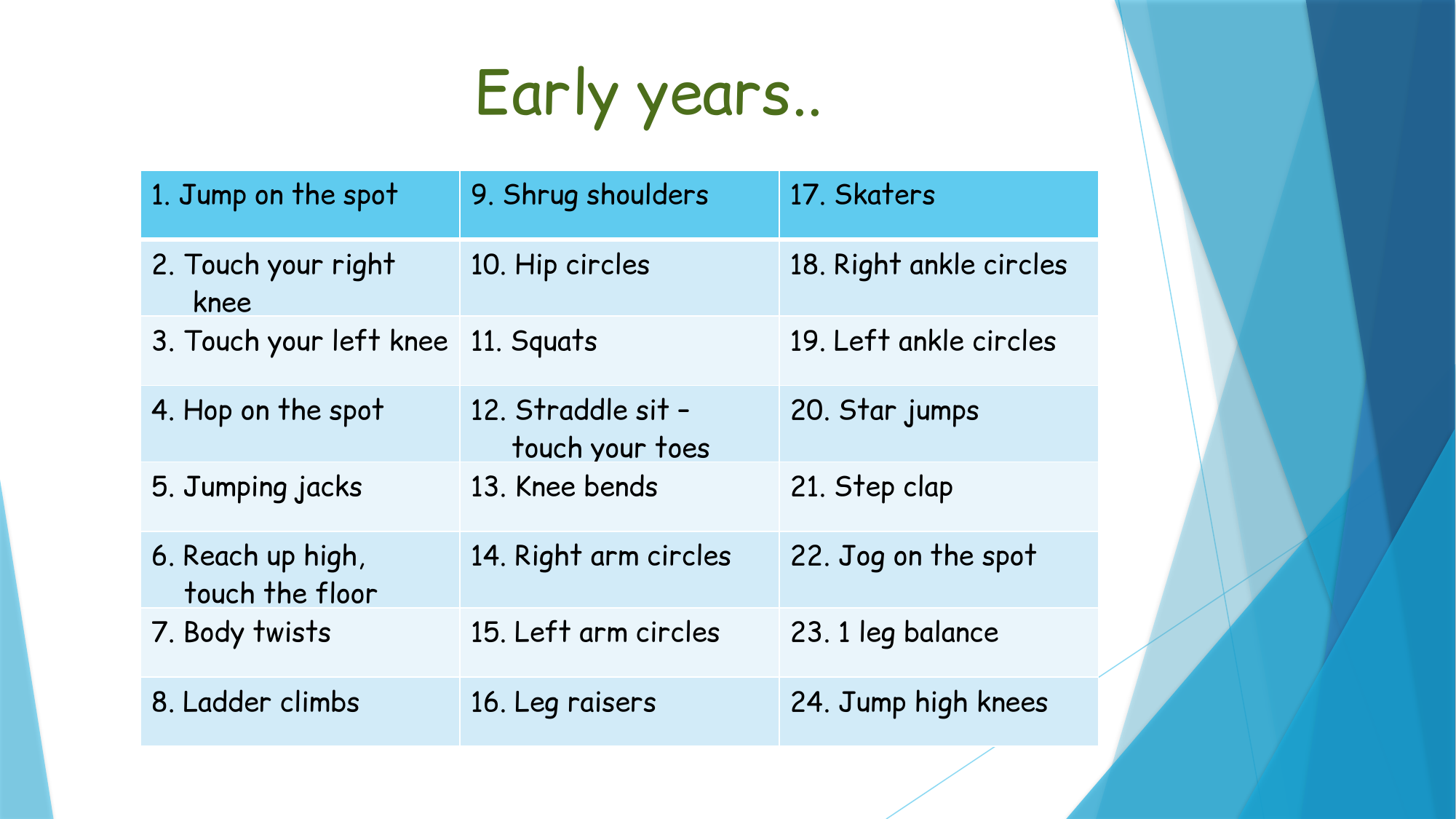

Early years..
| 1. Jump on the spot | 9. Shrug shoulders | 17. Skaters |
| --- | --- | --- |
| 2. Touch your right knee | 10. Hip circles | 18. Right ankle circles |
| 3. Touch your left knee | 11. Squats | 19. Left ankle circles |
| 4. Hop on the spot | 12. Straddle sit – touch your toes | 20. Star jumps |
| 5. Jumping jacks | 13. Knee bends | 21. Step clap |
| 6. Reach up high, touch the floor | 14. Right arm circles | 22. Jog on the spot |
| 7. Body twists | 15. Left arm circles | 23. 1 leg balance |
| 8. Ladder climbs | 16. Leg raisers | 24. Jump high knees |